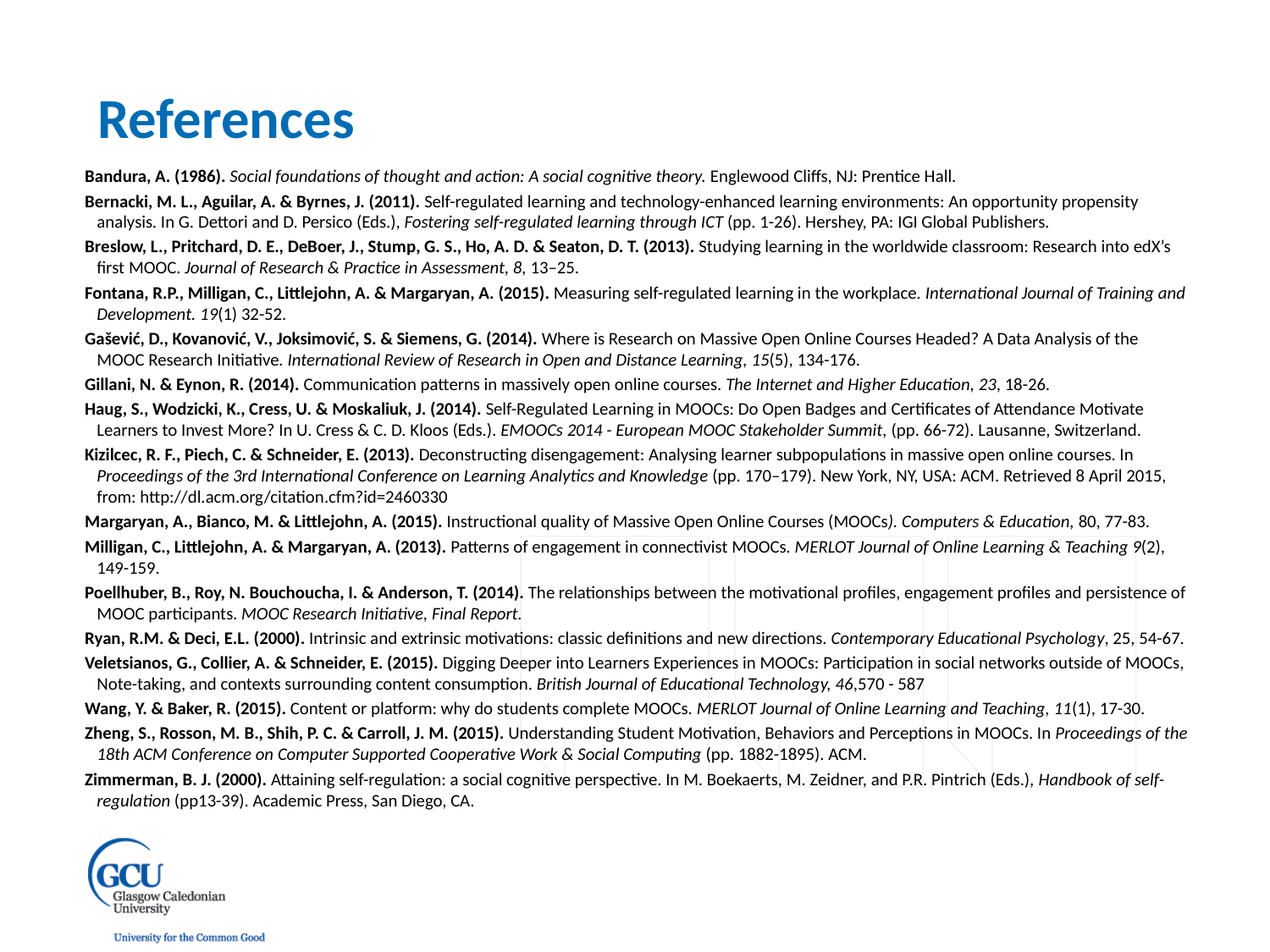

References
Bandura, A. (1986). Social foundations of thought and action: A social cognitive theory. Englewood Cliffs, NJ: Prentice Hall.
Bernacki, M. L., Aguilar, A. & Byrnes, J. (2011). Self-regulated learning and technology-enhanced learning environments: An opportunity propensity analysis. In G. Dettori and D. Persico (Eds.), Fostering self-regulated learning through ICT (pp. 1-26). Hershey, PA: IGI Global Publishers.
Breslow, L., Pritchard, D. E., DeBoer, J., Stump, G. S., Ho, A. D. & Seaton, D. T. (2013). Studying learning in the worldwide classroom: Research into edX’s first MOOC. Journal of Research & Practice in Assessment, 8, 13–25.
Fontana, R.P., Milligan, C., Littlejohn, A. & Margaryan, A. (2015). Measuring self-regulated learning in the workplace. International Journal of Training and Development. 19(1) 32-52.
Gašević, D., Kovanović, V., Joksimović, S. & Siemens, G. (2014). Where is Research on Massive Open Online Courses Headed? A Data Analysis of the MOOC Research Initiative. International Review of Research in Open and Distance Learning, 15(5), 134-176.
Gillani, N. & Eynon, R. (2014). Communication patterns in massively open online courses. The Internet and Higher Education, 23, 18-26.
Haug, S., Wodzicki, K., Cress, U. & Moskaliuk, J. (2014). Self-Regulated Learning in MOOCs: Do Open Badges and Certificates of Attendance Motivate Learners to Invest More? In U. Cress & C. D. Kloos (Eds.). EMOOCs 2014 - European MOOC Stakeholder Summit, (pp. 66-72). Lausanne, Switzerland.
Kizilcec, R. F., Piech, C. & Schneider, E. (2013). Deconstructing disengagement: Analysing learner subpopulations in massive open online courses. In Proceedings of the 3rd International Conference on Learning Analytics and Knowledge (pp. 170–179). New York, NY, USA: ACM. Retrieved 8 April 2015, from: http://dl.acm.org/citation.cfm?id=2460330
Margaryan, A., Bianco, M. & Littlejohn, A. (2015). Instructional quality of Massive Open Online Courses (MOOCs). Computers & Education, 80, 77-83.
Milligan, C., Littlejohn, A. & Margaryan, A. (2013). Patterns of engagement in connectivist MOOCs. MERLOT Journal of Online Learning & Teaching 9(2), 149-159.
Poellhuber, B., Roy, N. Bouchoucha, I. & Anderson, T. (2014). The relationships between the motivational profiles, engagement profiles and persistence of MOOC participants. MOOC Research Initiative, Final Report.
Ryan, R.M. & Deci, E.L. (2000). Intrinsic and extrinsic motivations: classic definitions and new directions. Contemporary Educational Psychology, 25, 54-67.
Veletsianos, G., Collier, A. & Schneider, E. (2015). Digging Deeper into Learners Experiences in MOOCs: Participation in social networks outside of MOOCs, Note-taking, and contexts surrounding content consumption. British Journal of Educational Technology, 46,570 - 587
Wang, Y. & Baker, R. (2015). Content or platform: why do students complete MOOCs. MERLOT Journal of Online Learning and Teaching, 11(1), 17-30.
Zheng, S., Rosson, M. B., Shih, P. C. & Carroll, J. M. (2015). Understanding Student Motivation, Behaviors and Perceptions in MOOCs. In Proceedings of the 18th ACM Conference on Computer Supported Cooperative Work & Social Computing (pp. 1882-1895). ACM.
Zimmerman, B. J. (2000). Attaining self-regulation: a social cognitive perspective. In M. Boekaerts, M. Zeidner, and P.R. Pintrich (Eds.), Handbook of self-regulation (pp13-39). Academic Press, San Diego, CA.